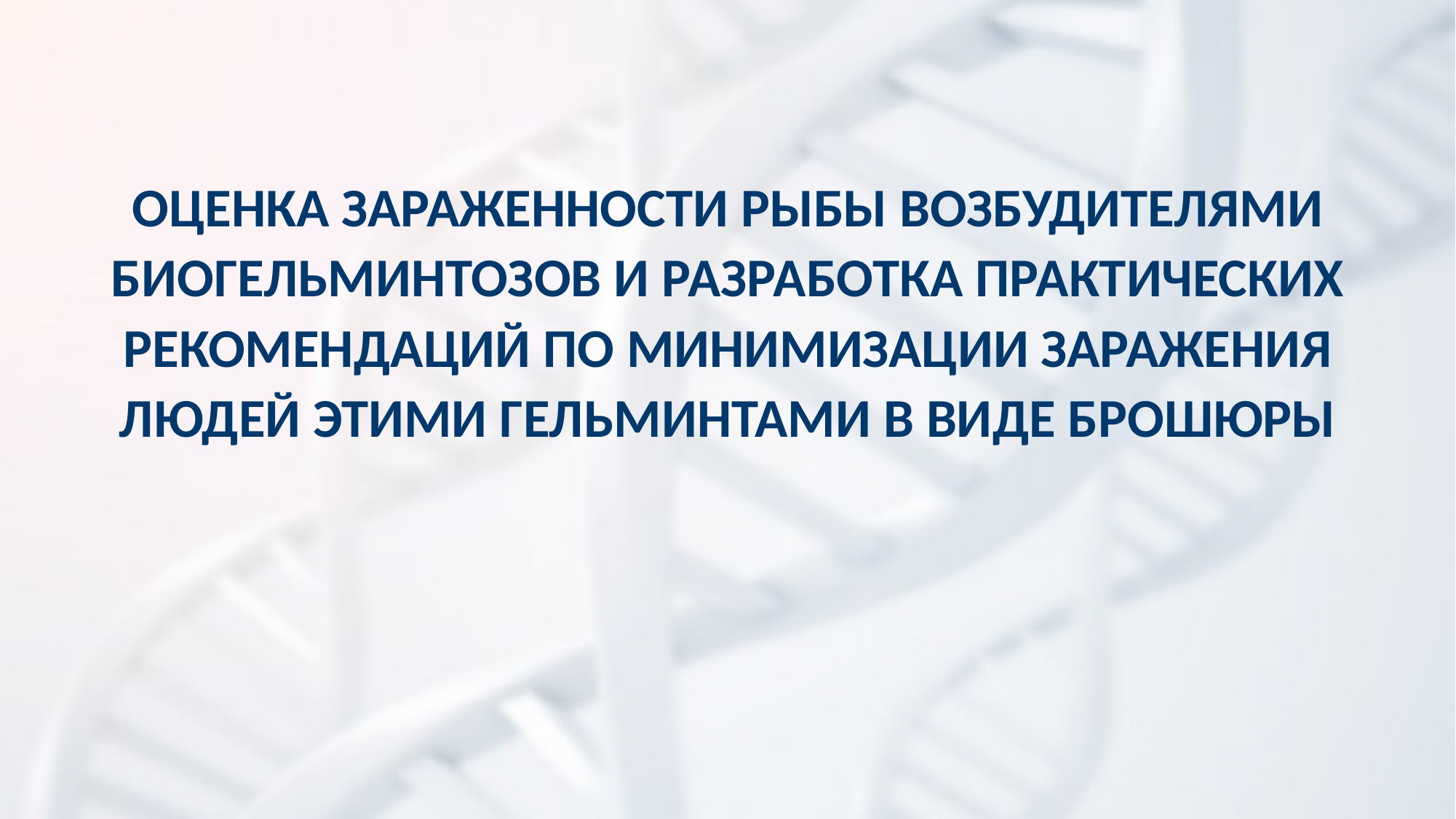

# ОЦЕНКА ЗАРАЖЕННОСТИ РЫБЫ ВОЗБУДИТЕЛЯМИ БИОГЕЛЬМИНТОЗОВ И РАЗРАБОТКА ПРАКТИЧЕСКИХ РЕКОМЕНДАЦИЙ ПО МИНИМИЗАЦИИ ЗАРАЖЕНИЯ ЛЮДЕЙ ЭТИМИ ГЕЛЬМИНТАМИ В ВИДЕ БРОШЮРЫ